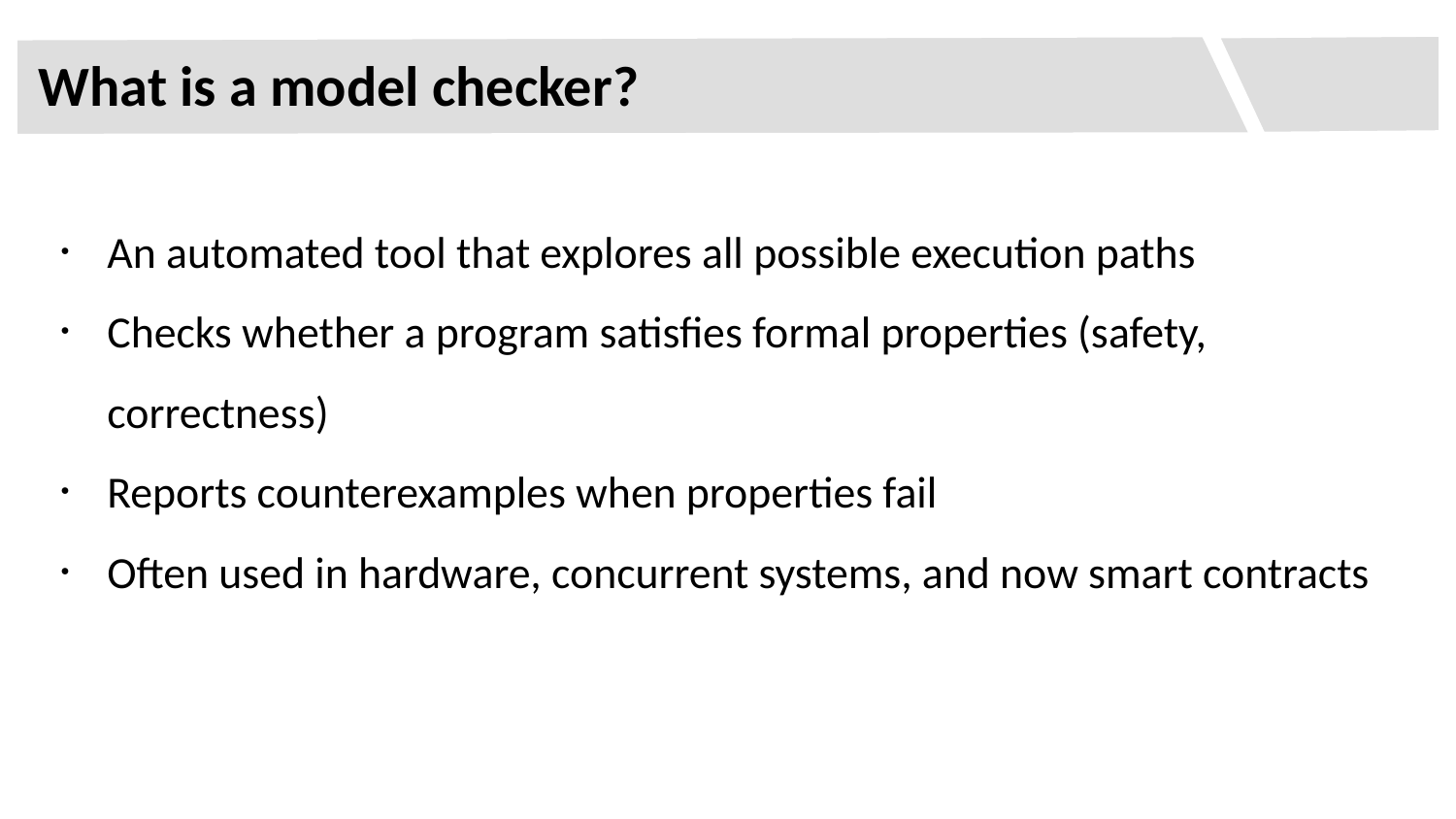

What is a model checker?
An automated tool that explores all possible execution paths
Checks whether a program satisfies formal properties (safety, correctness)
Reports counterexamples when properties fail
Often used in hardware, concurrent systems, and now smart contracts